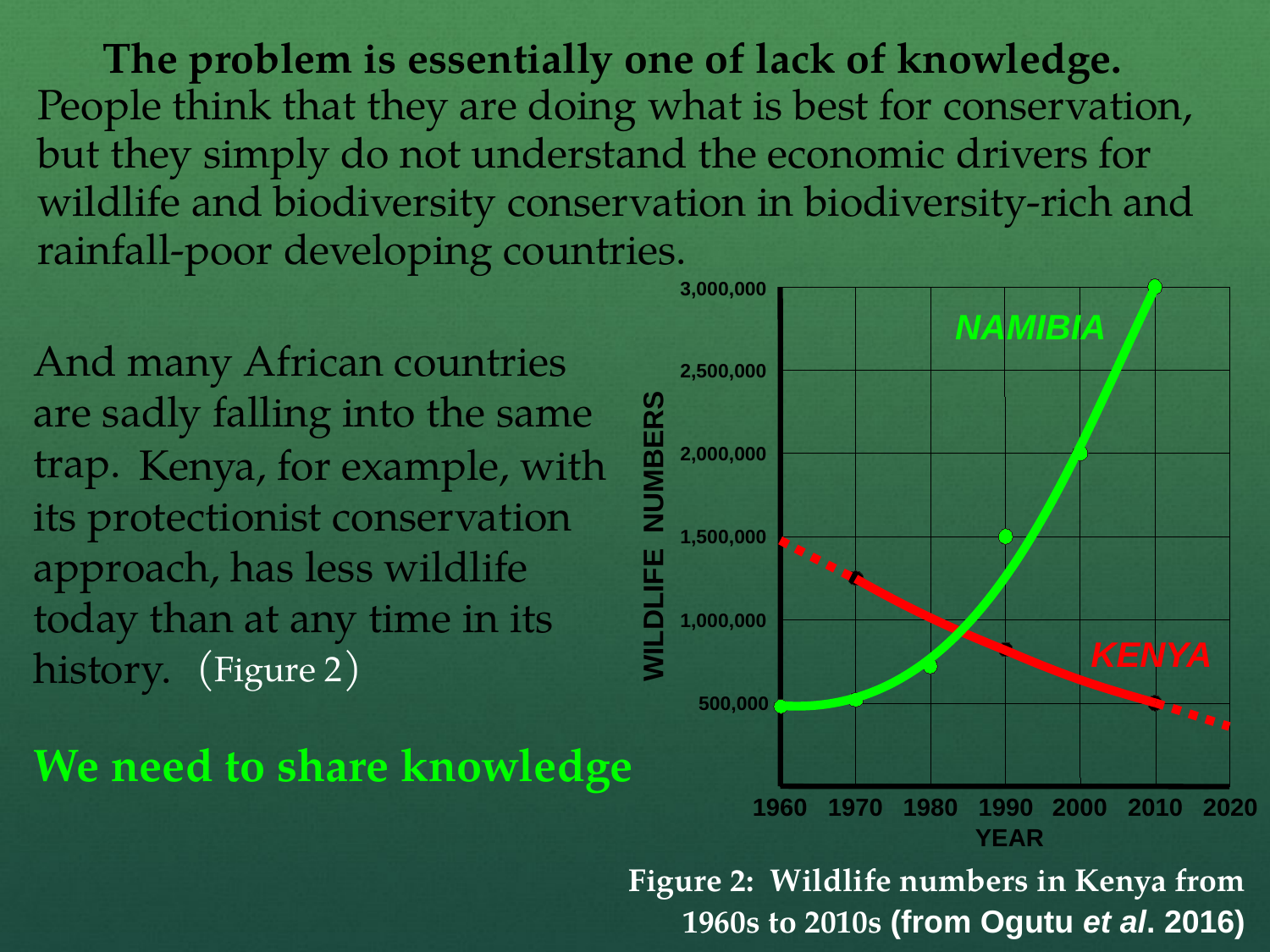

The problem is essentially one of lack of knowledge.
People think that they are doing what is best for conservation, but they simply do not understand the economic drivers for wildlife and biodiversity conservation in biodiversity-rich and rainfall-poor developing countries.

3,000,000
2,500,000
2,000,000
1,500,000
1,000,000
500,000
WILDLIFE  NUMBERS

NAMIBIA
And many African countries are sadly falling into the same trap.

          Kenya, for example, with its protectionist conservation approach, has less wildlife today than at any time in its history.

KENYA
(Figure 2)
We need to share knowledge
1960
1970
1980
1990
2000
2010
2020
YEAR
Figure 2:  Wildlife numbers in Kenya from
1960s to 2010s (from Ogutu et al. 2016)